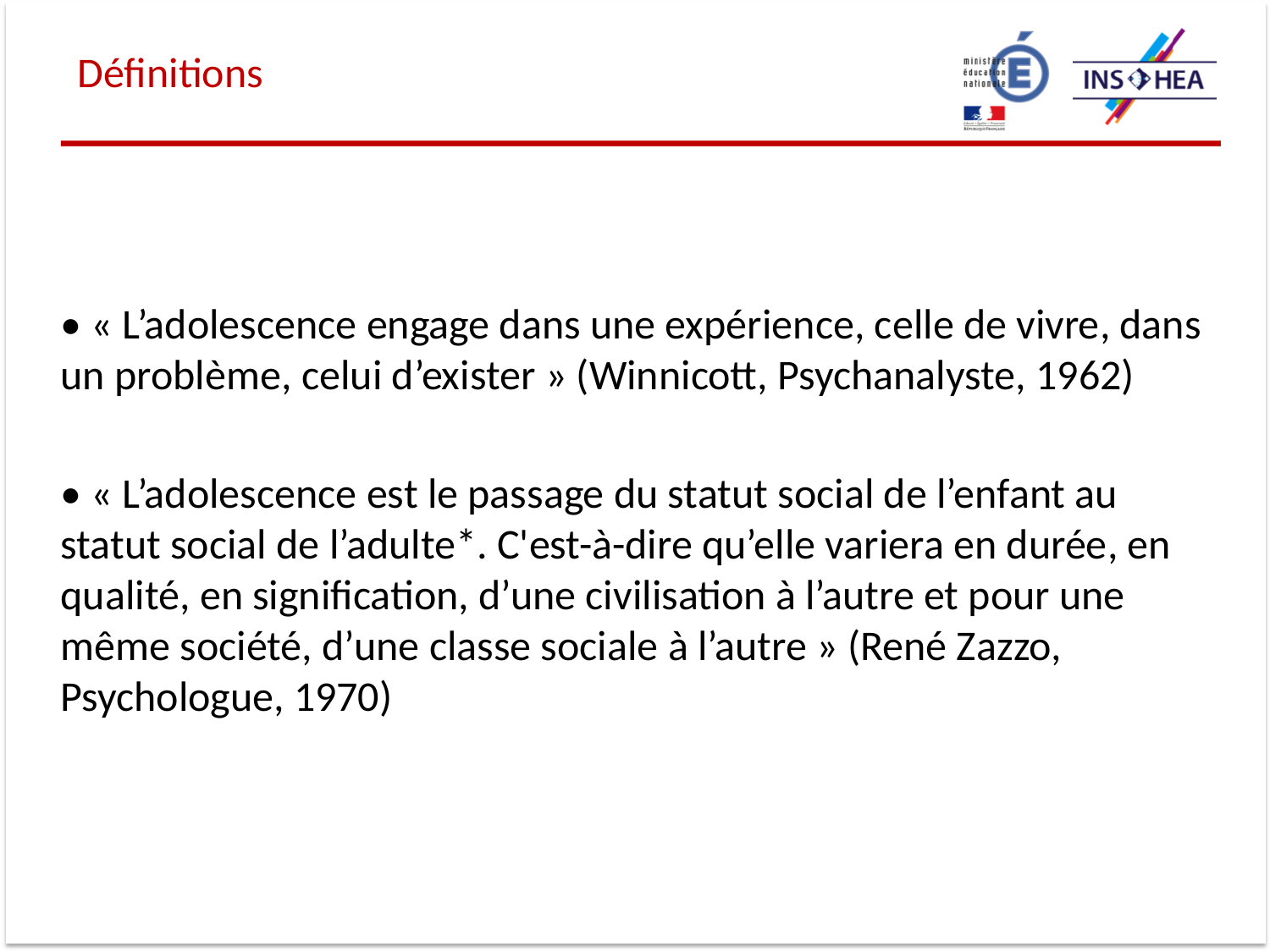

Définitions
• « L’adolescence engage dans une expérience, celle de vivre, dans un problème, celui d’exister » (Winnicott, Psychanalyste, 1962)

• « L’adolescence est le passage du statut social de l’enfant au statut social de l’adulte*. C'est-à-dire qu’elle variera en durée, en qualité, en signification, d’une civilisation à l’autre et pour une même société, d’une classe sociale à l’autre » (René Zazzo, Psychologue, 1970)